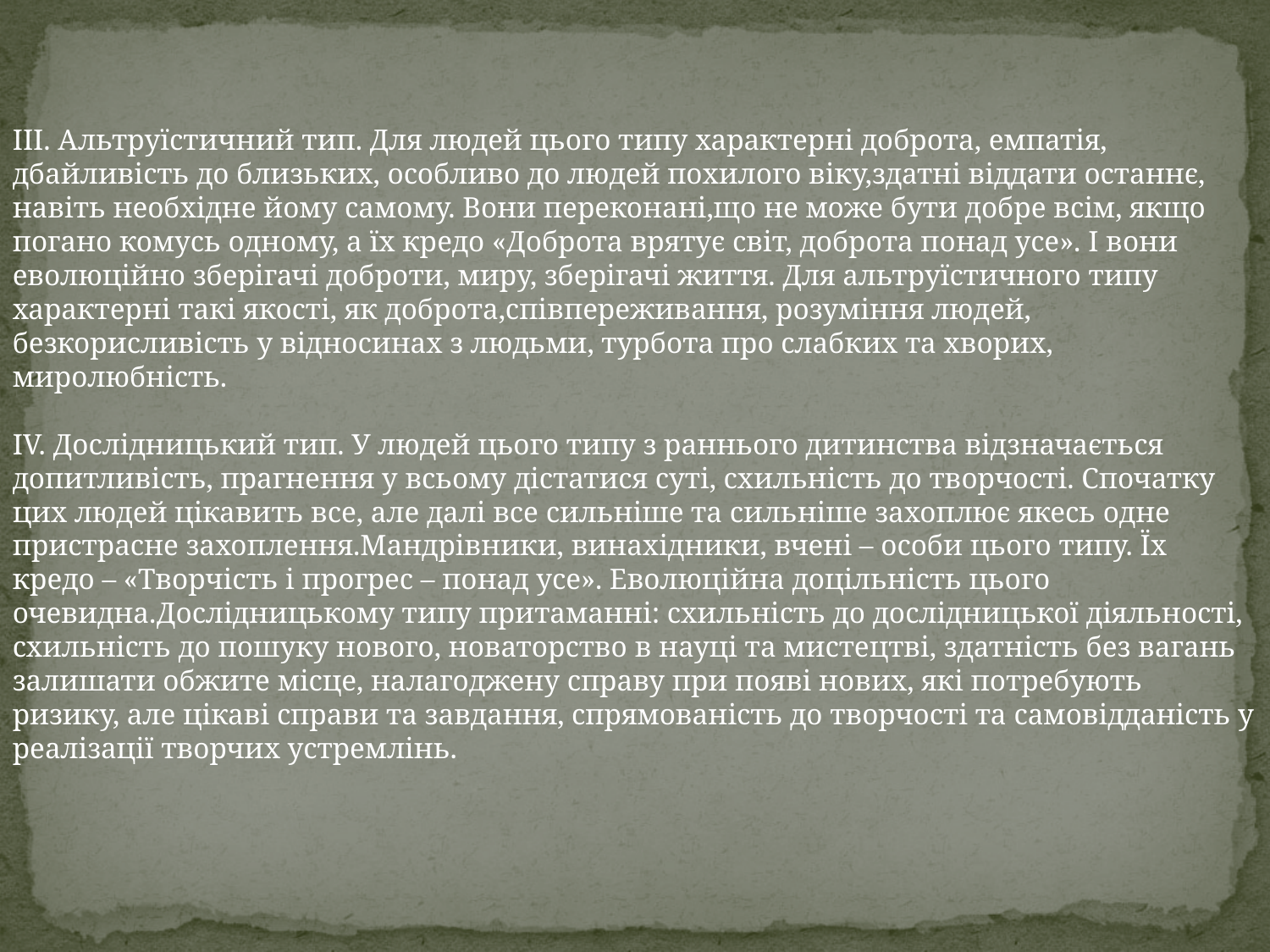

ІІІ. Альтруїстичний тип. Для людей цього типу характерні доброта, емпатія, дбайливість до близьких, особливо до людей похилого віку,здатні віддати останнє, навіть необхідне йому самому. Вони переконані,що не може бути добре всім, якщо погано комусь одному, а їх кредо «Доброта врятує світ, доброта понад усе». І вони еволюційно зберігачі доброти, миру, зберігачі життя. Для альтруїстичного типу характерні такі якості, як доброта,співпереживання, розуміння людей, безкорисливість у відносинах з людьми, турбота про слабких та хворих, миролюбність.

IV. Дослідницький тип. У людей цього типу з раннього дитинства відзначається допитливість, прагнення у всьому дістатися суті, схильність до творчості. Спочатку цих людей цікавить все, але далі все сильніше та сильніше захоплює якесь одне пристрасне захоплення.Мандрівники, винахідники, вчені – особи цього типу. Їх кредо – «Творчість і прогрес – понад усе». Еволюційна доцільність цього очевидна.Дослідницькому типу притаманні: схильність до дослідницької діяльності, схильність до пошуку нового, новаторство в науці та мистецтві, здатність без вагань залишати обжите місце, налагоджену справу при появі нових, які потребують ризику, але цікаві справи та завдання, спрямованість до творчості та самовідданість у реалізації творчих устремлінь.